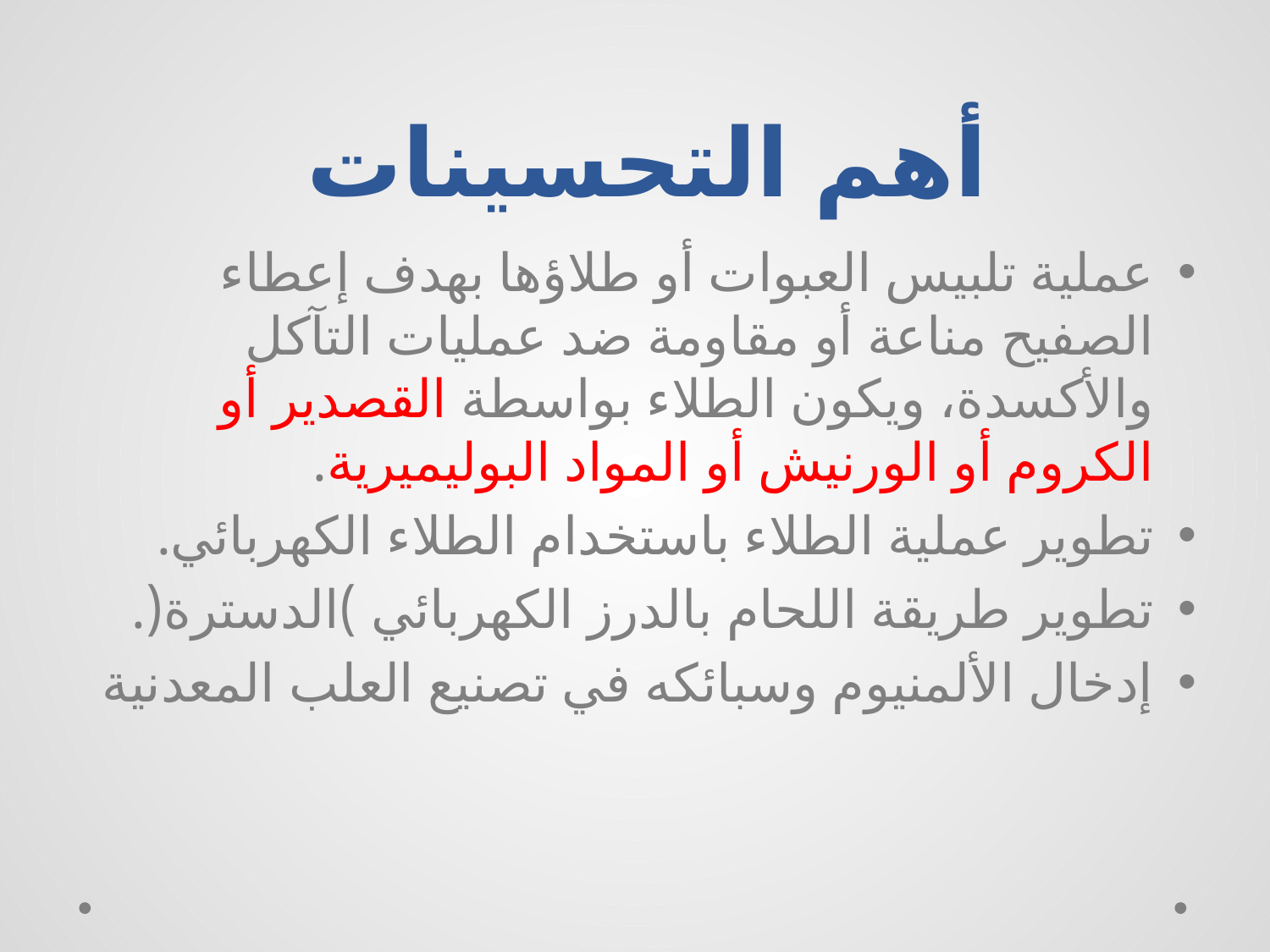

# أهم التحسينات
عملية تلبيس العبوات أو طلاؤها بهدف إعطاء الصفيح مناعة أو مقاومة ضد عمليات التآكل والأكسدة، ويكون الطلاء بواسطة القصدير أو الكروم أو الورنيش أو المواد البوليميرية.
تطوير عملية الطلاء باستخدام الطلاء الكهربائي.
تطوير طريقة اللحام بالدرز الكهربائي )الدسترة(.
إدخال الألمنيوم وسبائكه في تصنيع العلب المعدنية